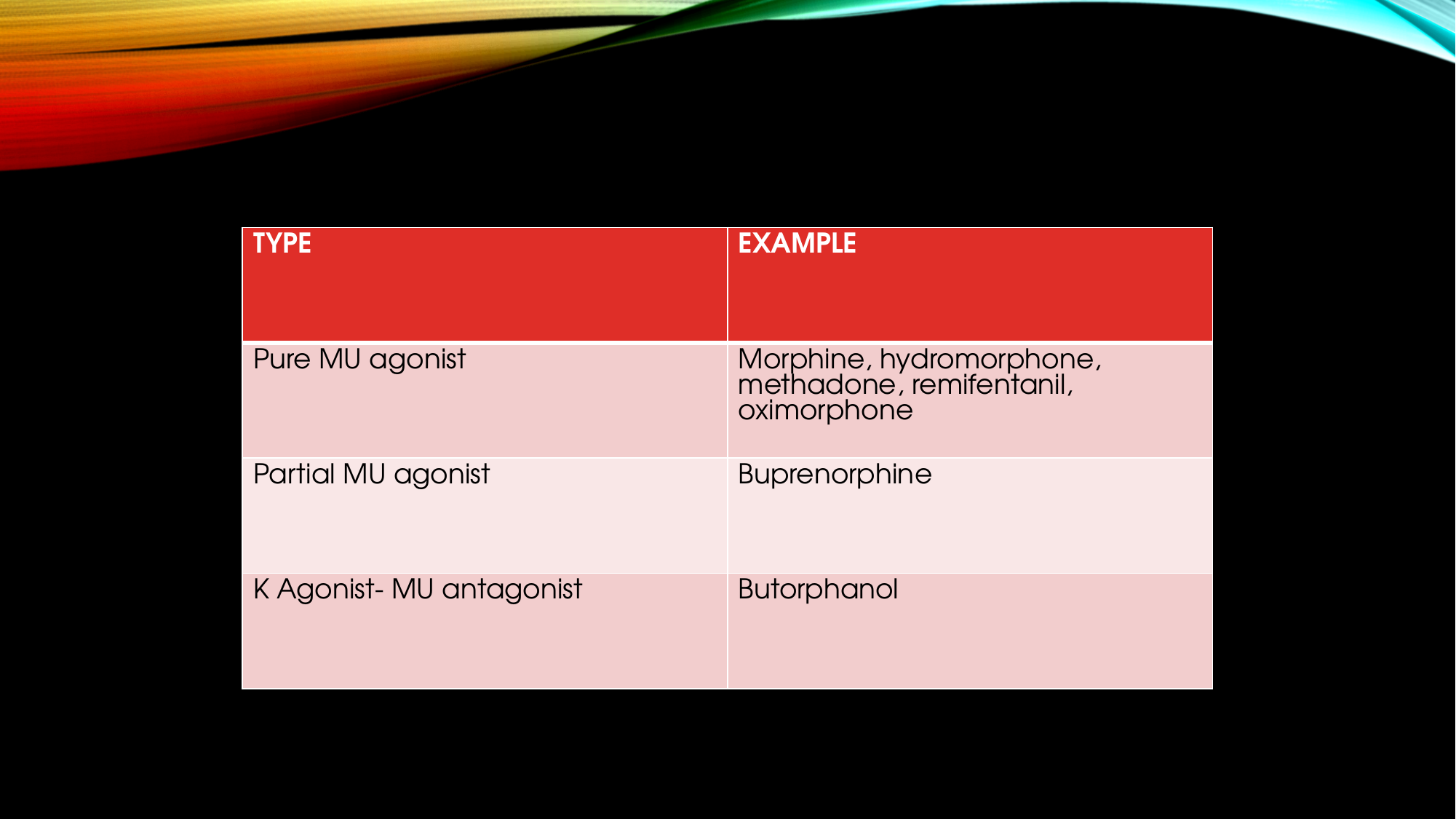

| TYPE | EXAMPLE |
| --- | --- |
| Pure MU agonist | Morphine, hydromorphone, methadone, remifentanil, oximorphone |
| Partial MU agonist | Buprenorphine |
| K Agonist- MU antagonist | Butorphanol |